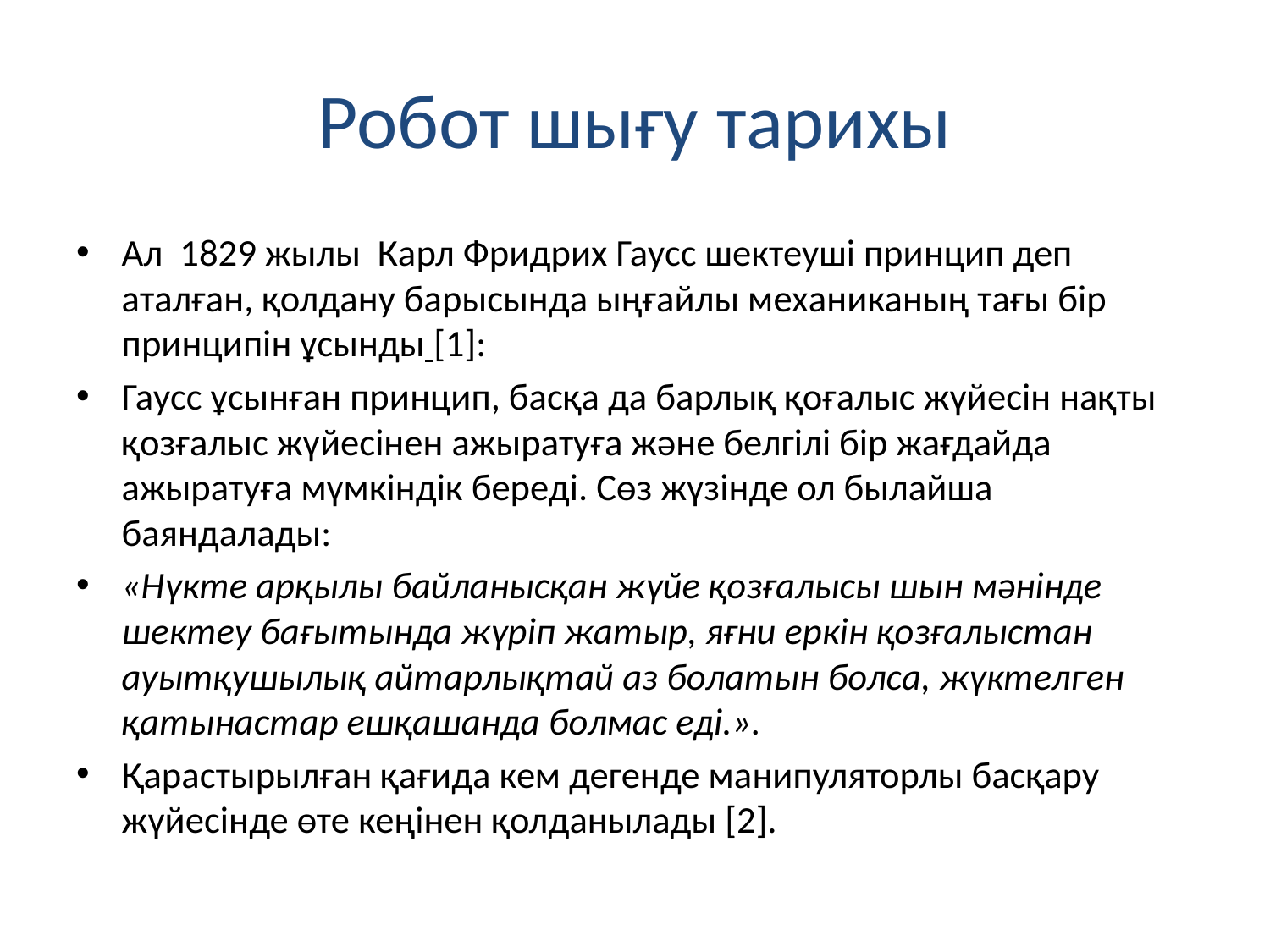

# Робот шығу тарихы
Ал  1829 жылы  Карл Фридрих Гаусс шектеуші принцип деп аталған, қолдану барысында ыңғайлы механиканың тағы бір принципін ұсынды [1]:
Гаусс ұсынған принцип, басқа да барлық қоғалыс жүйесін нақты қозғалыс жүйесінен ажыратуға және белгілі бір жағдайда ажыратуға мүмкіндік береді. Сөз жүзінде ол былайша баяндалады:
«Нүкте арқылы байланысқан жүйе қозғалысы шын мәнінде шектеу бағытында жүріп жатыр, яғни еркін қозғалыстан ауытқушылық айтарлықтай аз болатын болса, жүктелген қатынастар ешқашанда болмас еді.».
Қарастырылған қағида кем дегенде манипуляторлы басқару жүйесінде өте кеңінен қолданылады [2].